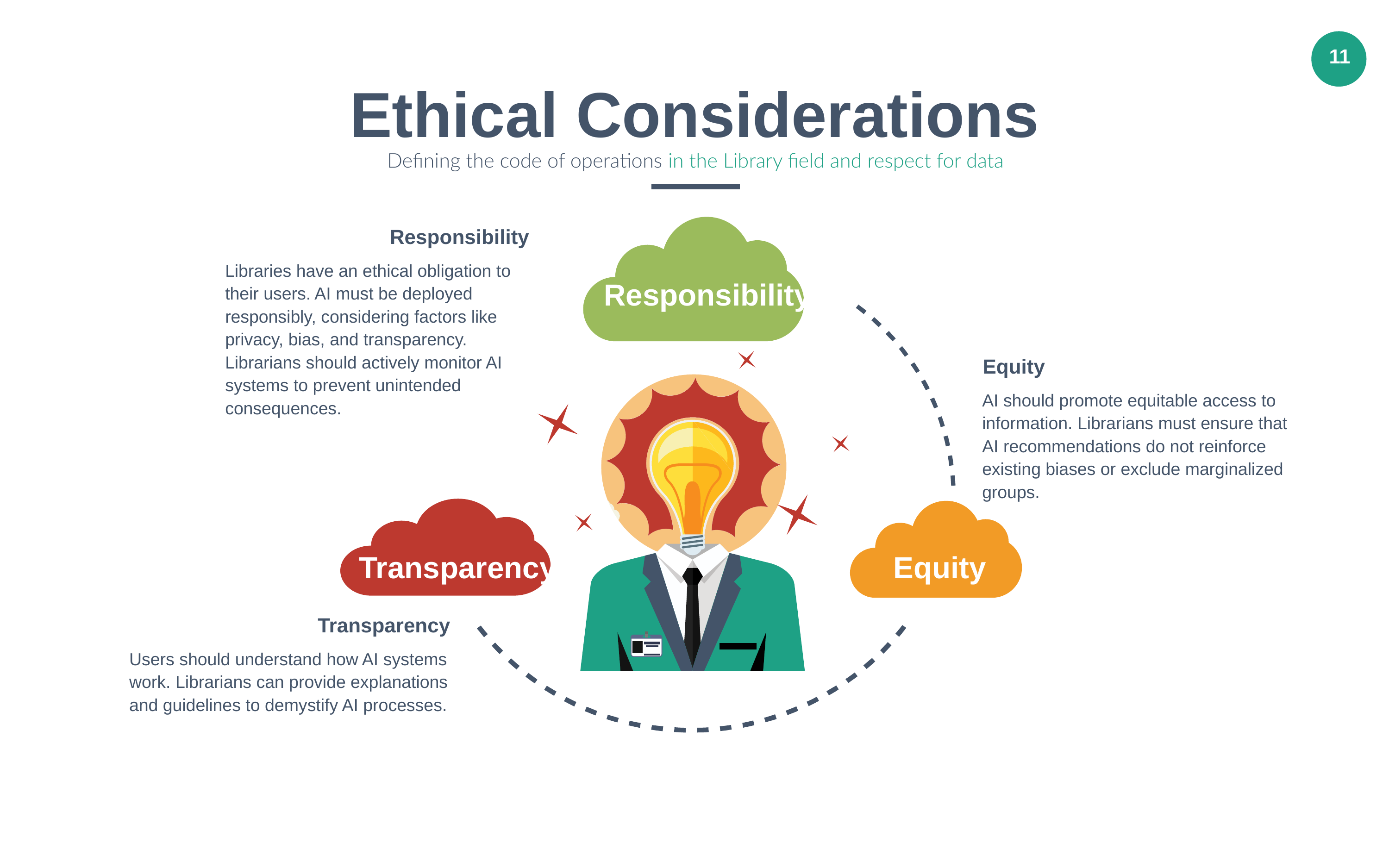

Ethical Considerations
Defining the code of operations in the Library field and respect for data

Responsibility
Libraries have an ethical obligation to their users. AI must be deployed responsibly, considering factors like privacy, bias, and transparency. Librarians should actively monitor AI systems to prevent unintended consequences.
         Responsibility

Equity
AI should promote equitable access to information. Librarians must ensure that AI recommendations do not reinforce existing biases or exclude marginalized groups.

       Transparency
Equity
Transparency
Users should understand how AI systems work. Librarians can provide explanations and guidelines to demystify AI processes.